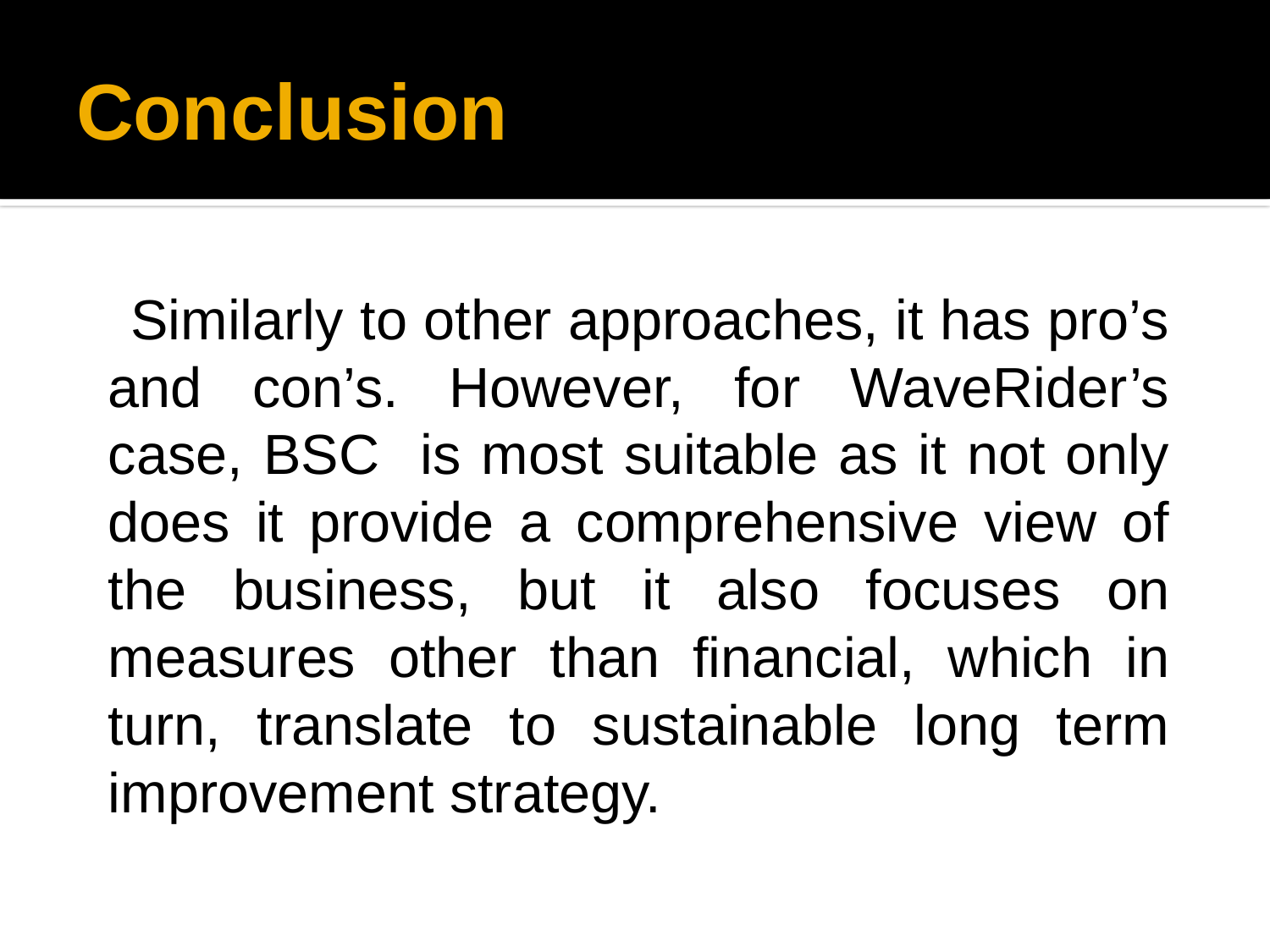

# Conclusion
    Similarly to other approaches, it has pro’s and con’s. However, for WaveRider’s case, BSC  is most suitable as it not only does it provide a comprehensive view of the business, but it also focuses on measures other than financial, which in turn, translate to sustainable long term improvement strategy.